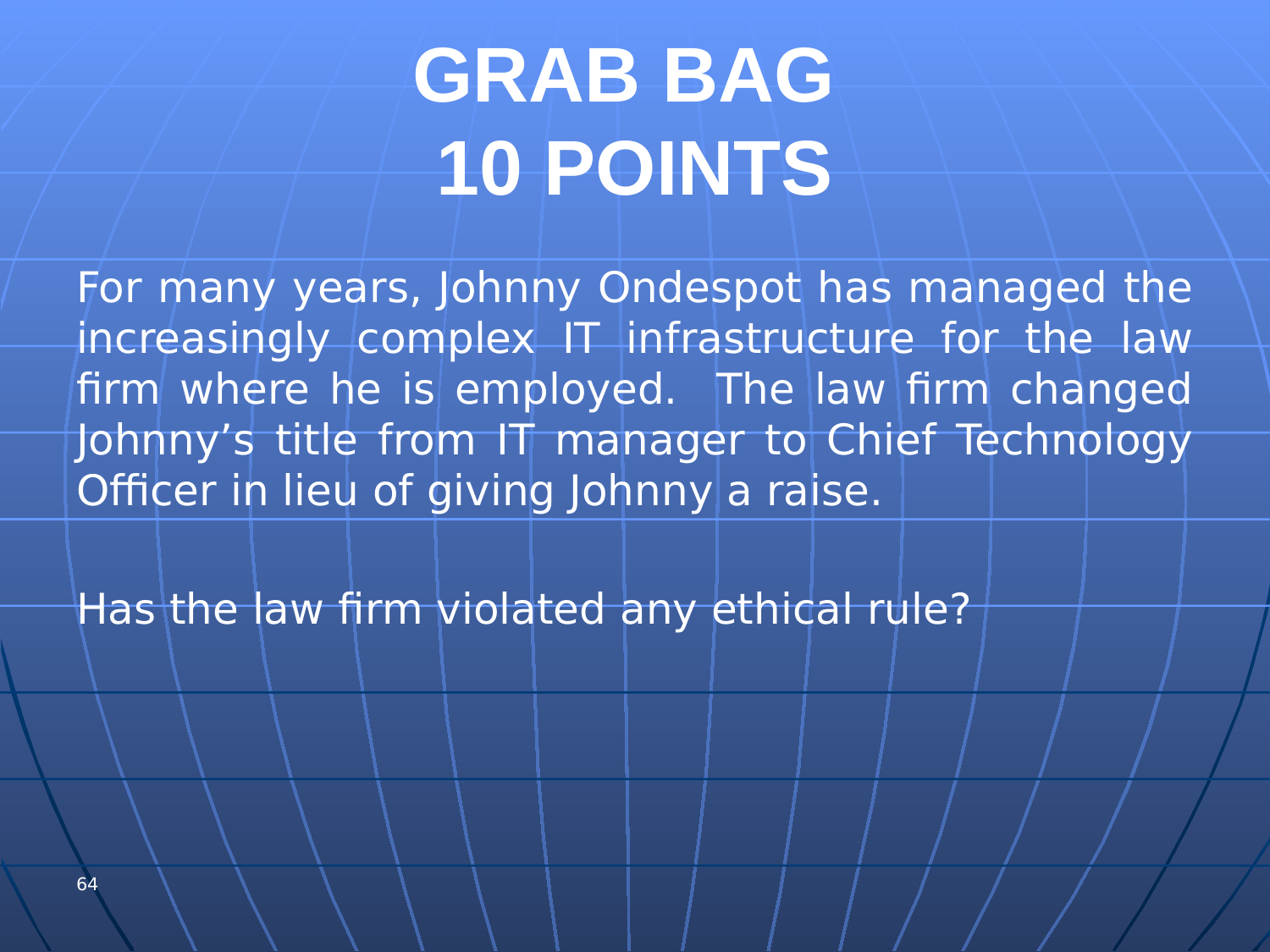

# GRAB BAG 10 POINTS
For many years, Johnny Ondespot has managed the increasingly complex IT infrastructure for the law firm where he is employed.  The law firm changed Johnny’s title from IT manager to Chief Technology Officer in lieu of giving Johnny a raise.

Has the law firm violated any ethical rule?
64